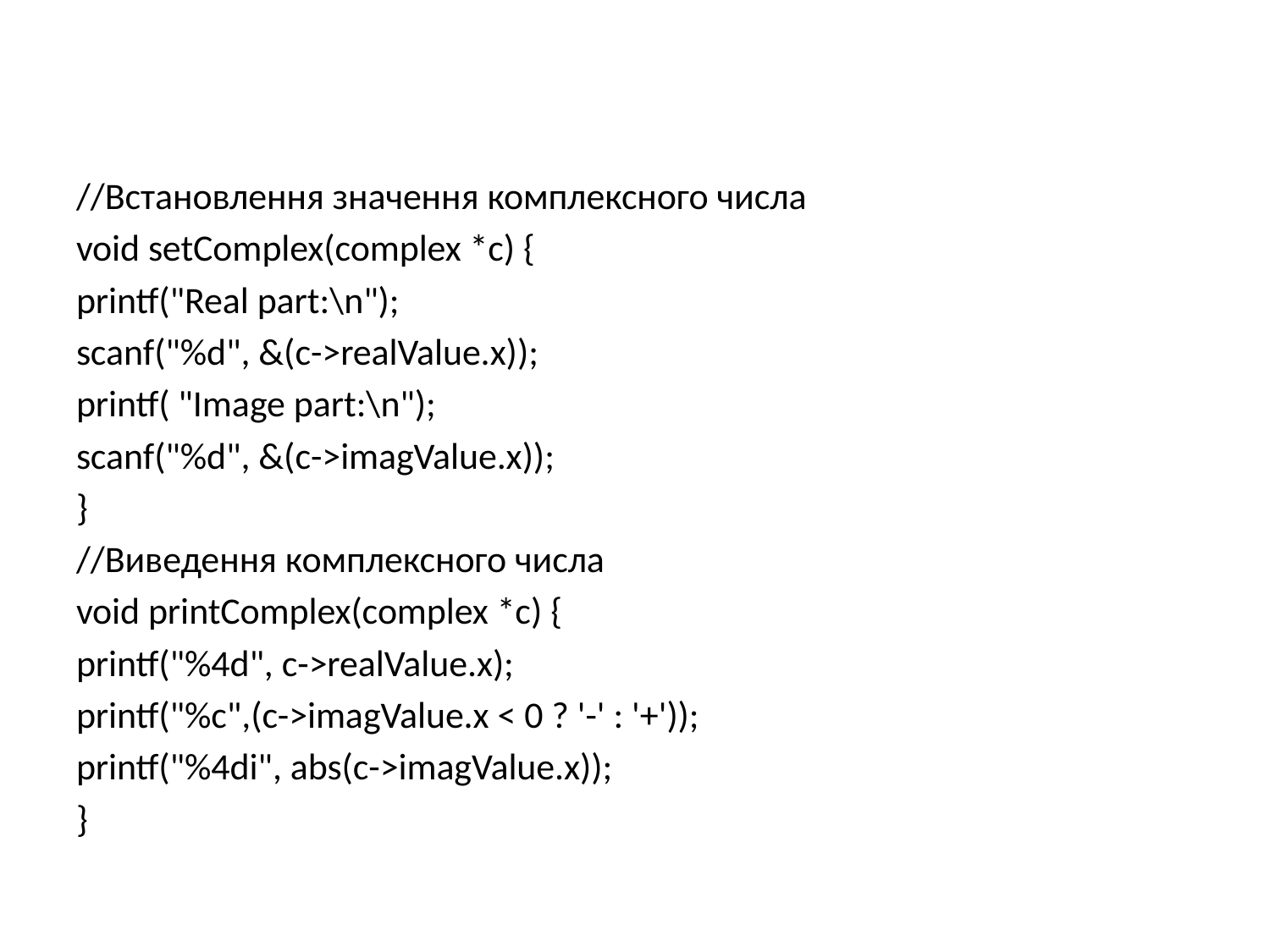

#
//Встановлення значення комплексного числа
void setComplex(complex *c) {
printf("Real part:\n");
scanf("%d", &(c->realValue.x));
printf( "Image part:\n");
scanf("%d", &(c->imagValue.x));
}
//Виведення комплексного числа
void printComplex(complex *c) {
printf("%4d", c->realValue.x);
printf("%c",(c->imagValue.x < 0 ? '-' : '+'));
printf("%4di", abs(c->imagValue.x));
}